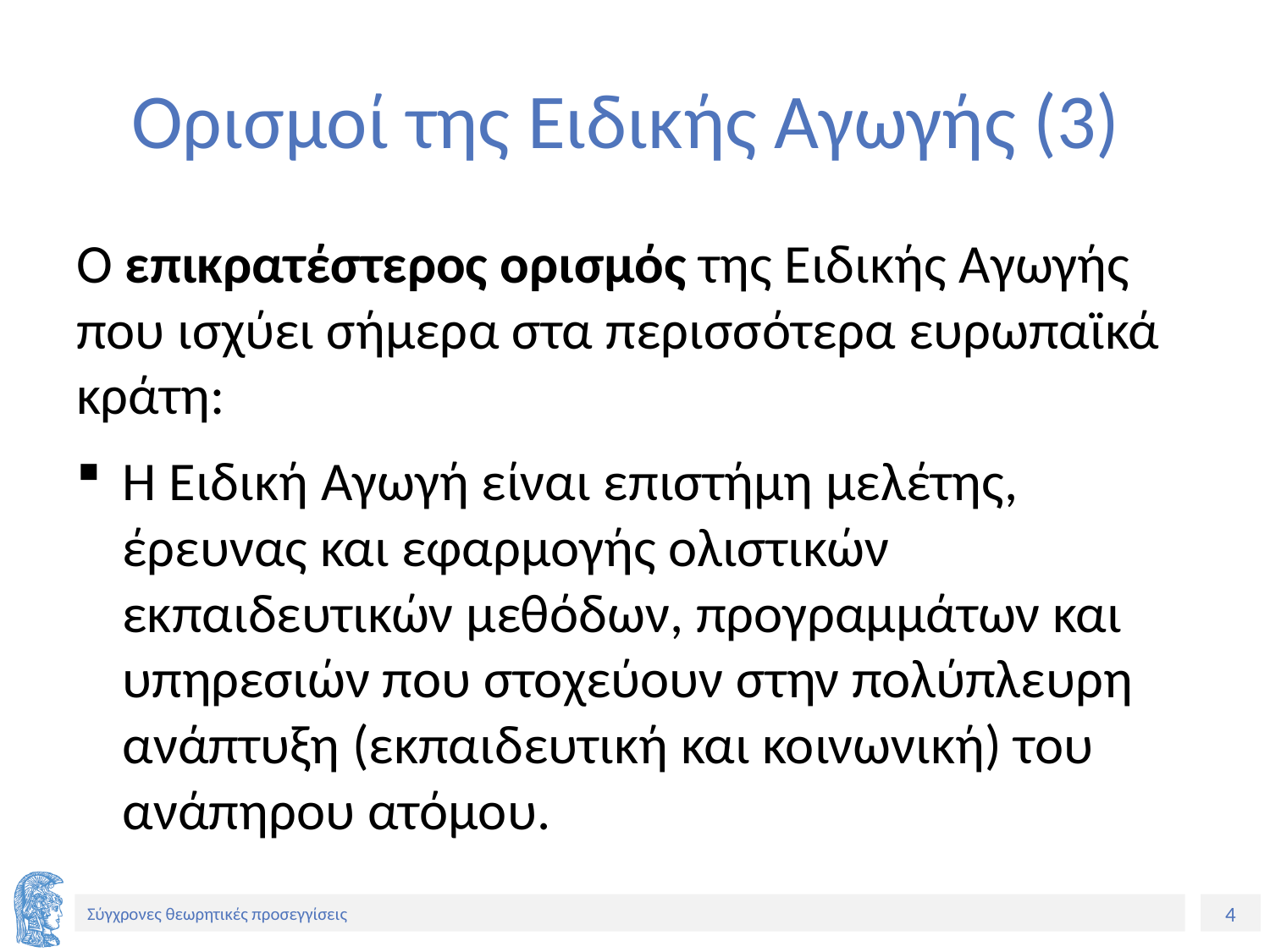

# Ορισμοί της Ειδικής Αγωγής (3)
Ο επικρατέστερος ορισμός της Ειδικής Αγωγής που ισχύει σήμερα στα περισσότερα ευρωπαϊκά κράτη:
Η Ειδική Αγωγή είναι επιστήμη μελέτης, έρευνας και εφαρμογής ολιστικών εκπαιδευτικών μεθόδων, προγραμμάτων και υπηρεσιών που στοχεύουν στην πολύπλευρη ανάπτυξη (εκπαιδευτική και κοινωνική) του ανάπηρου ατόμου.